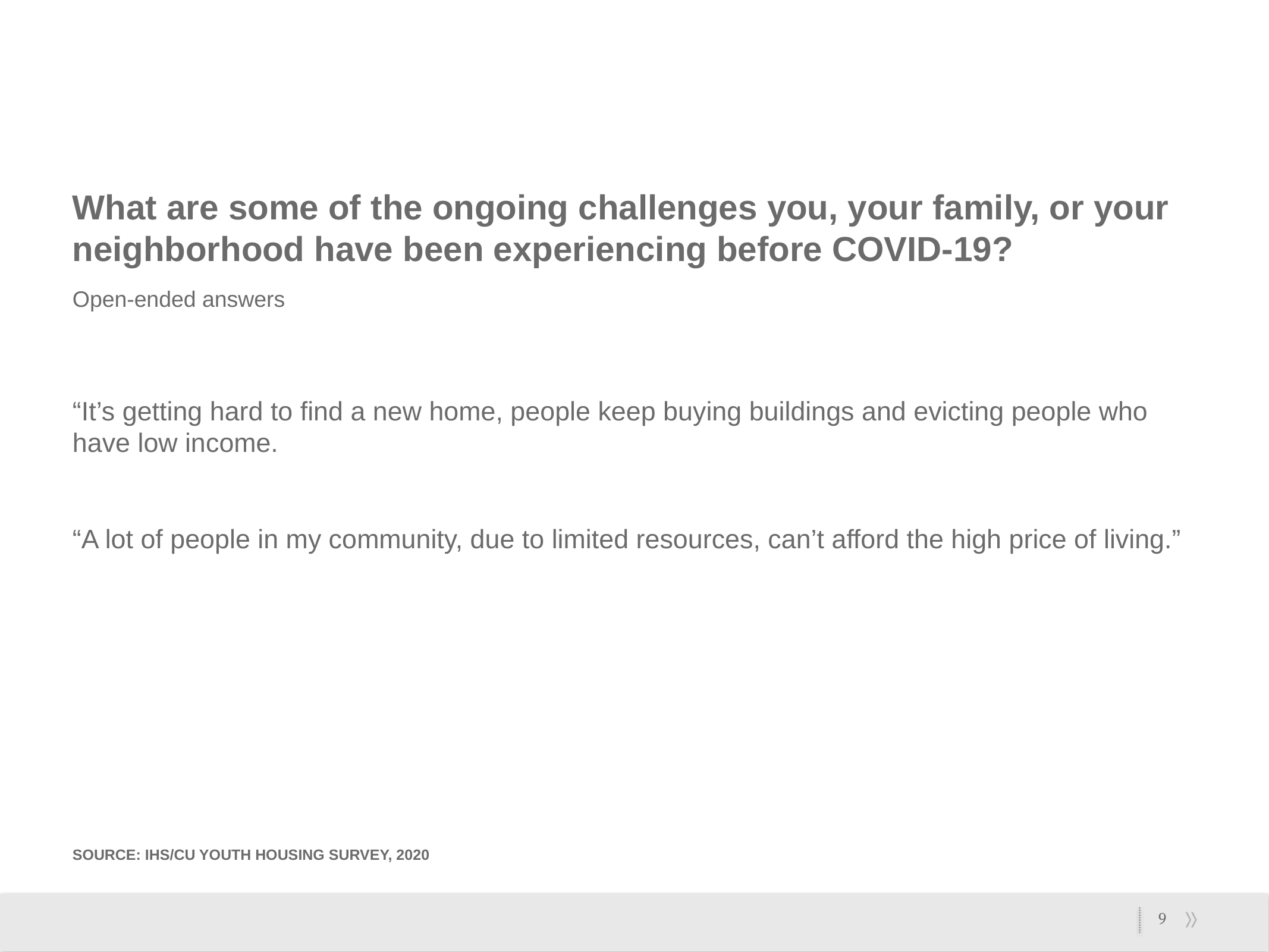

What are some of the ongoing challenges you, your family, or your neighborhood have been experiencing before COVID-19?
Open-ended answers
# “It’s getting hard to find a new home, people keep buying buildings and evicting people who have low income. “A lot of people in my community, due to limited resources, can’t afford the high price of living.”
Source: IHS/CU youth Housing Survey, 2020

9